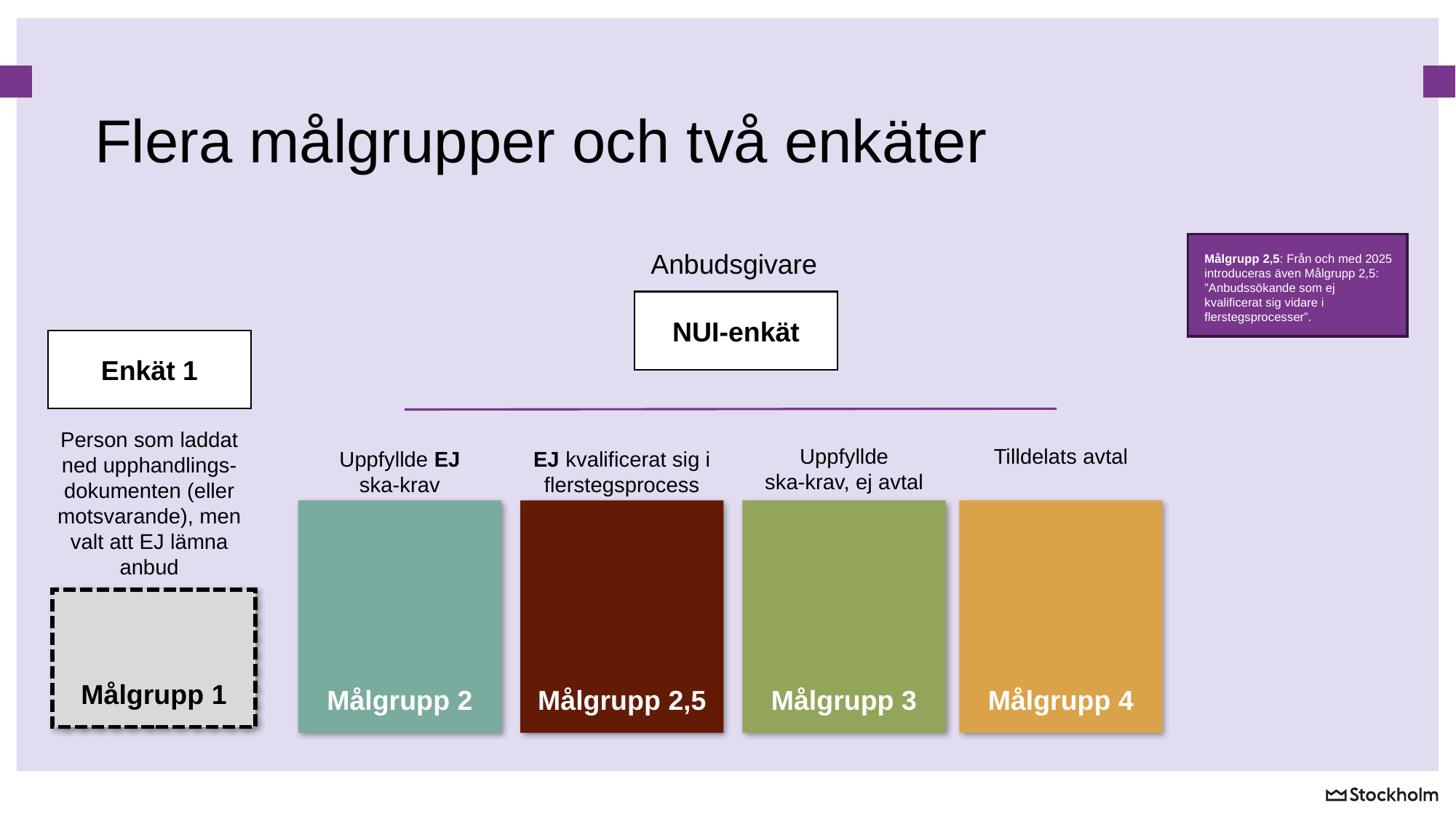

Flera målgrupper och två enkäter

Anbudsgivare
Målgrupp 2,5: Från och med 2025 introduceras även Målgrupp 2,5: ”Anbudssökande som ej kvalificerat sig vidare i flerstegsprocesser”.
NUI-enkät
Enkät 1
Person som laddat ned upphandlings-dokumenten (eller motsvarande), men valt att EJ lämna anbud
Uppfyllde
ska-krav, ej avtal
Tilldelats avtal
Uppfyllde EJ
ska-krav
EJ kvalificerat sig i flerstegsprocess
Målgrupp 2
Målgrupp 2,5
Målgrupp 4
Målgrupp 3
Målgrupp 1